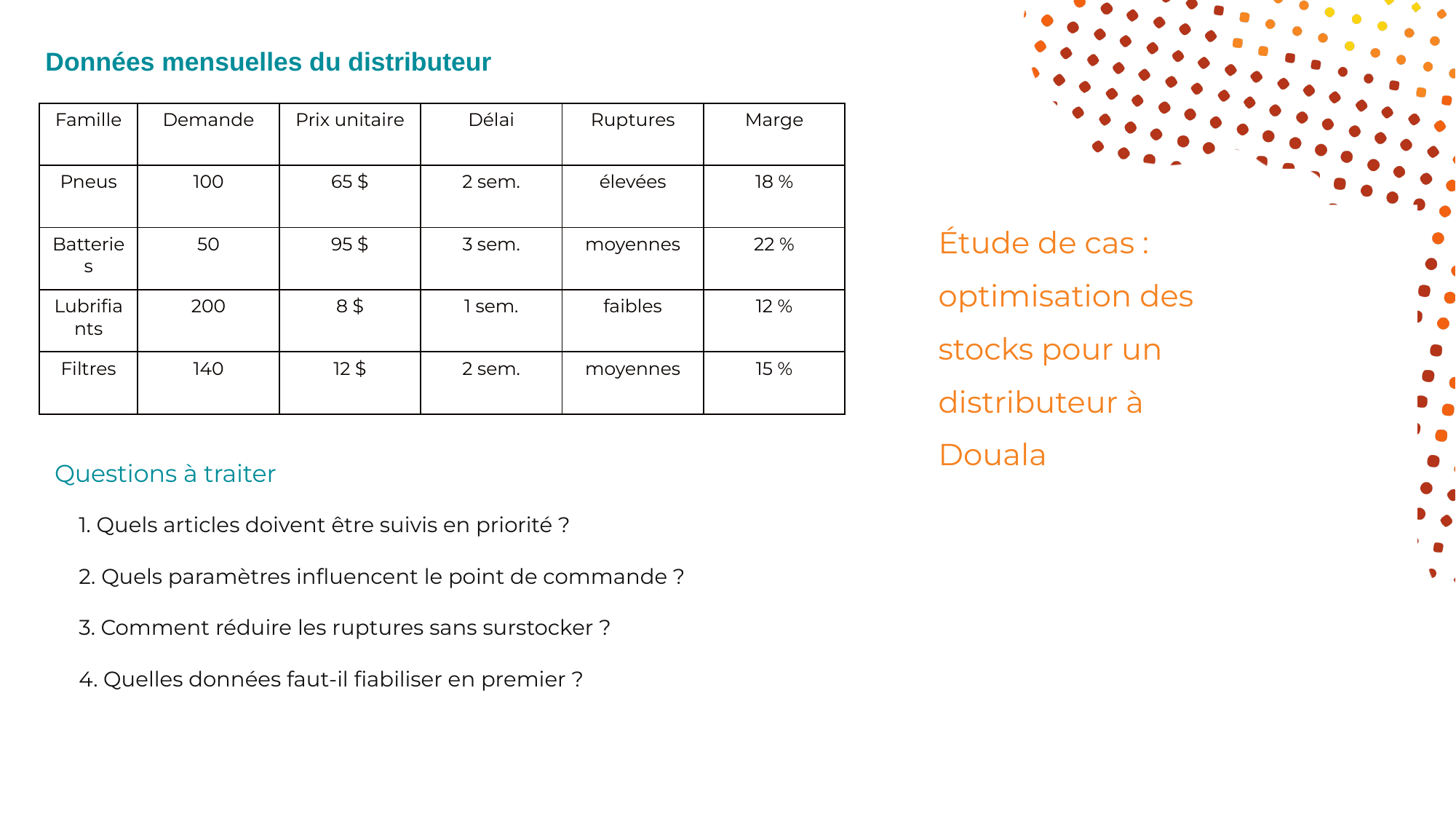

Données mensuelles du distributeur
| Famille | Demande | Prix unitaire | Délai | Ruptures | Marge |
| --- | --- | --- | --- | --- | --- |
| Pneus | 100 | 65 $ | 2 sem. | élevées | 18 % |
| Batteries | 50 | 95 $ | 3 sem. | moyennes | 22 % |
| Lubrifiants | 200 | 8 $ | 1 sem. | faibles | 12 % |
| Filtres | 140 | 12 $ | 2 sem. | moyennes | 15 % |

Étude de cas :
Étude de cas :
optimisation des
optimisation des
stocks pour un
stocks pour un
distributeur à
distributeur à
Douala
Douala
Questions à traiter
1. Quels articles doivent être suivis en priorité ?
2. Quels paramètres influencent le point de commande ?
3. Comment réduire les ruptures sans surstocker ?
4. Quelles données faut-il fiabiliser en premier ?